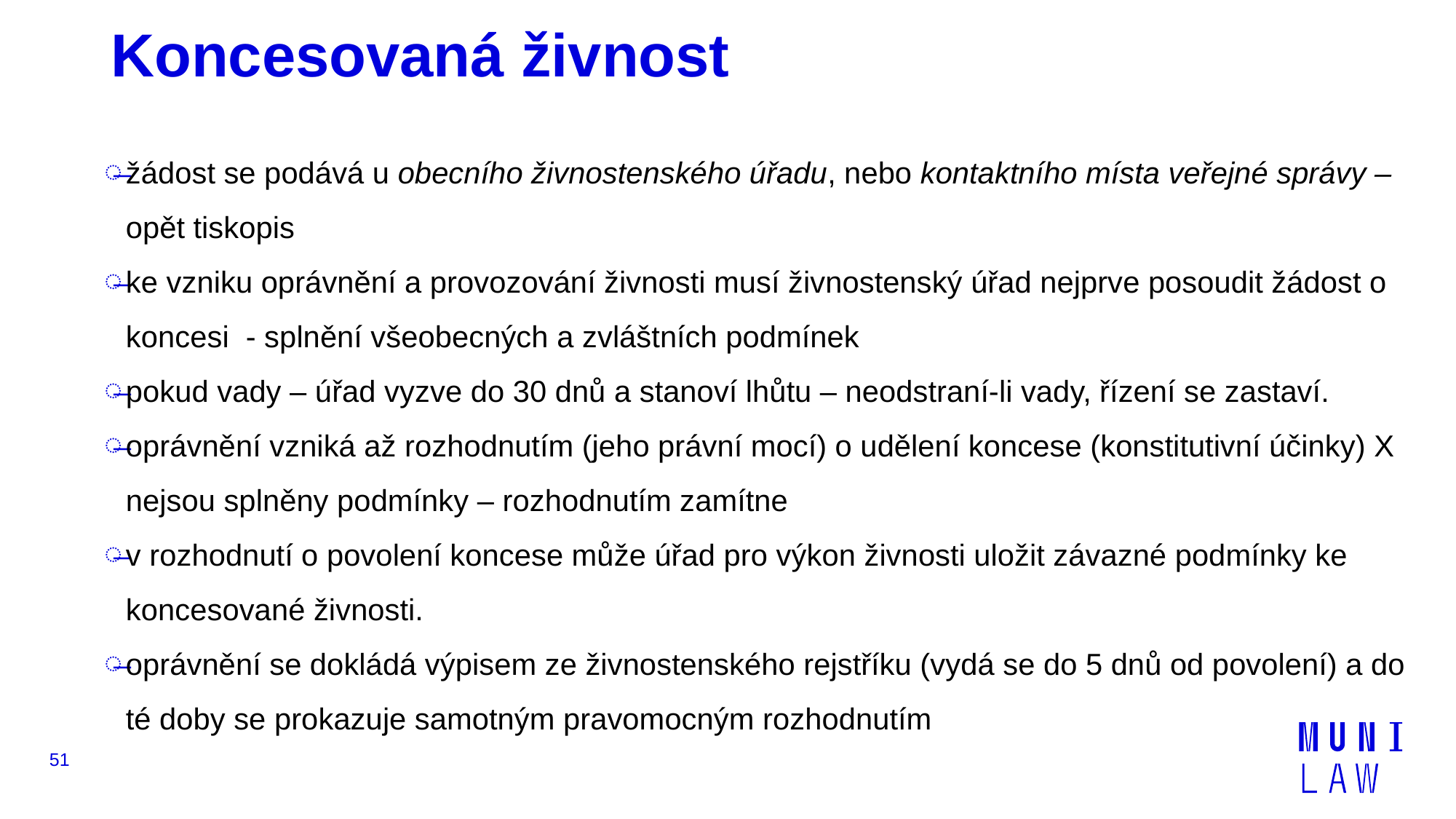

# Koncesovaná živnost
žádost se podává u obecního živnostenského úřadu, nebo kontaktního místa veřejné správy – opět tiskopis
ke vzniku oprávnění a provozování živnosti musí živnostenský úřad nejprve posoudit žádost o koncesi  - splnění všeobecných a zvláštních podmínek
pokud vady – úřad vyzve do 30 dnů a stanoví lhůtu – neodstraní-li vady, řízení se zastaví.
oprávnění vzniká až rozhodnutím (jeho právní mocí) o udělení koncese (konstitutivní účinky) X nejsou splněny podmínky – rozhodnutím zamítne
v rozhodnutí o povolení koncese může úřad pro výkon živnosti uložit závazné podmínky ke koncesované živnosti.
oprávnění se dokládá výpisem ze živnostenského rejstříku (vydá se do 5 dnů od povolení) a do té doby se prokazuje samotným pravomocným rozhodnutím

51